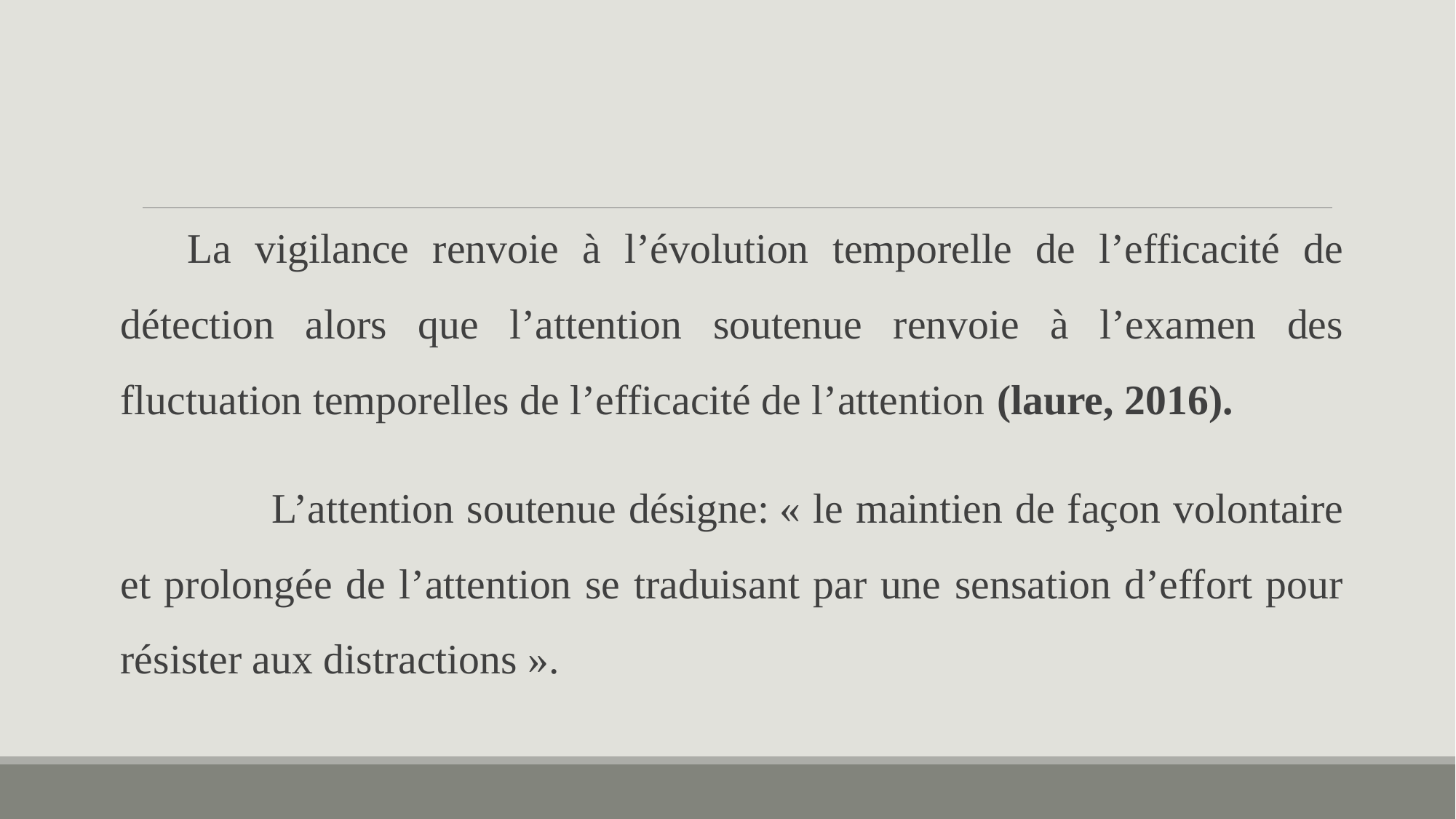

La vigilance renvoie à l’évolution temporelle de l’efficacité de détection alors que l’attention soutenue renvoie à l’examen des fluctuation temporelles de l’efficacité de l’attention (laure, 2016).
   	   L’attention soutenue désigne: « le maintien de façon volontaire et prolongée de l’attention se traduisant par une sensation d’effort pour résister aux distractions ».